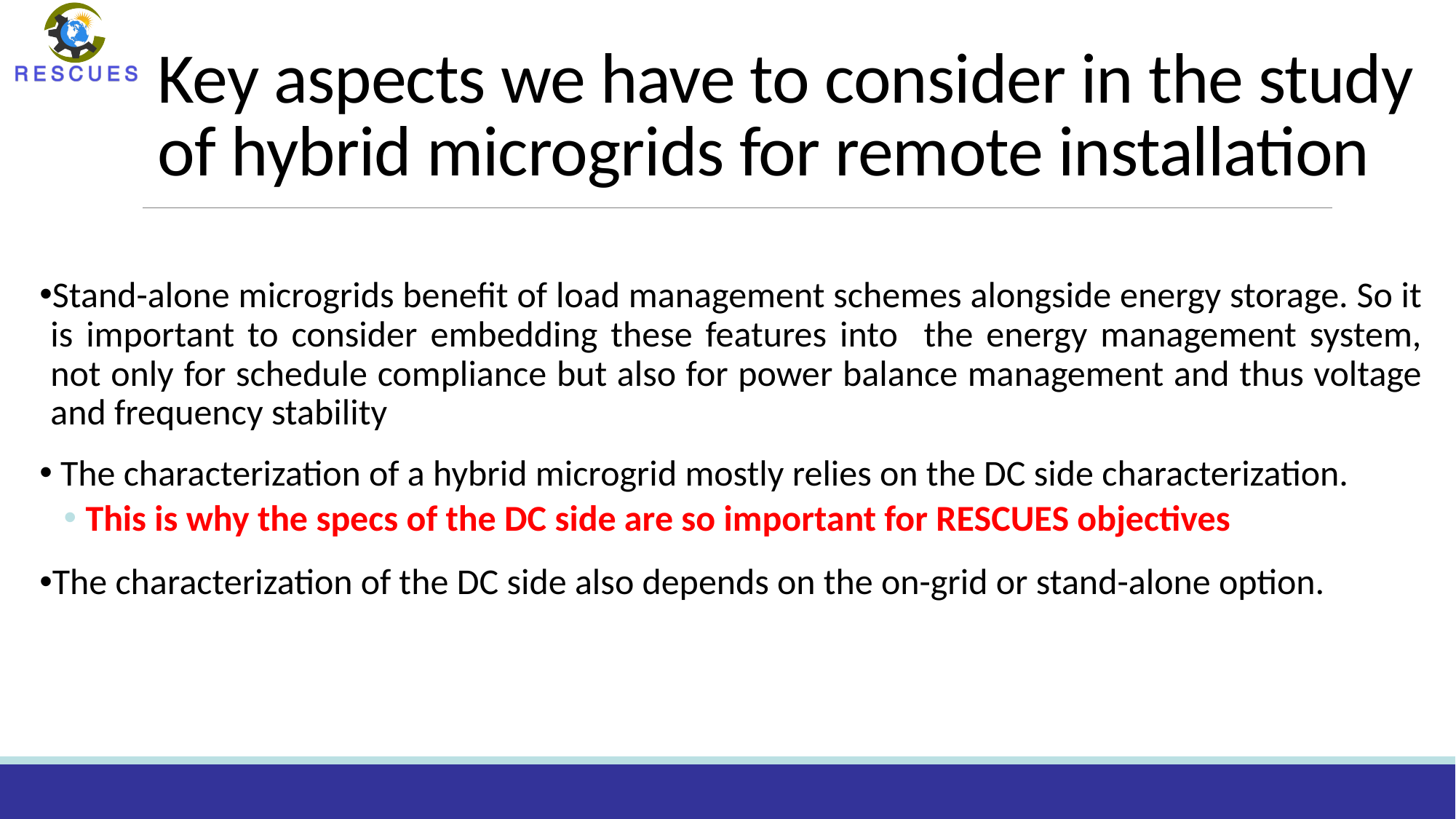

# Key aspects we have to consider in the study of hybrid microgrids for remote installation
Stand-alone microgrids benefit of load management schemes alongside energy storage. So it is important to consider embedding these features into  the energy management system, not only for schedule compliance but also for power balance management and thus voltage and frequency stability
 The characterization of a hybrid microgrid mostly relies on the DC side characterization.
This is why the specs of the DC side are so important for RESCUES objectives
The characterization of the DC side also depends on the on-grid or stand-alone option.